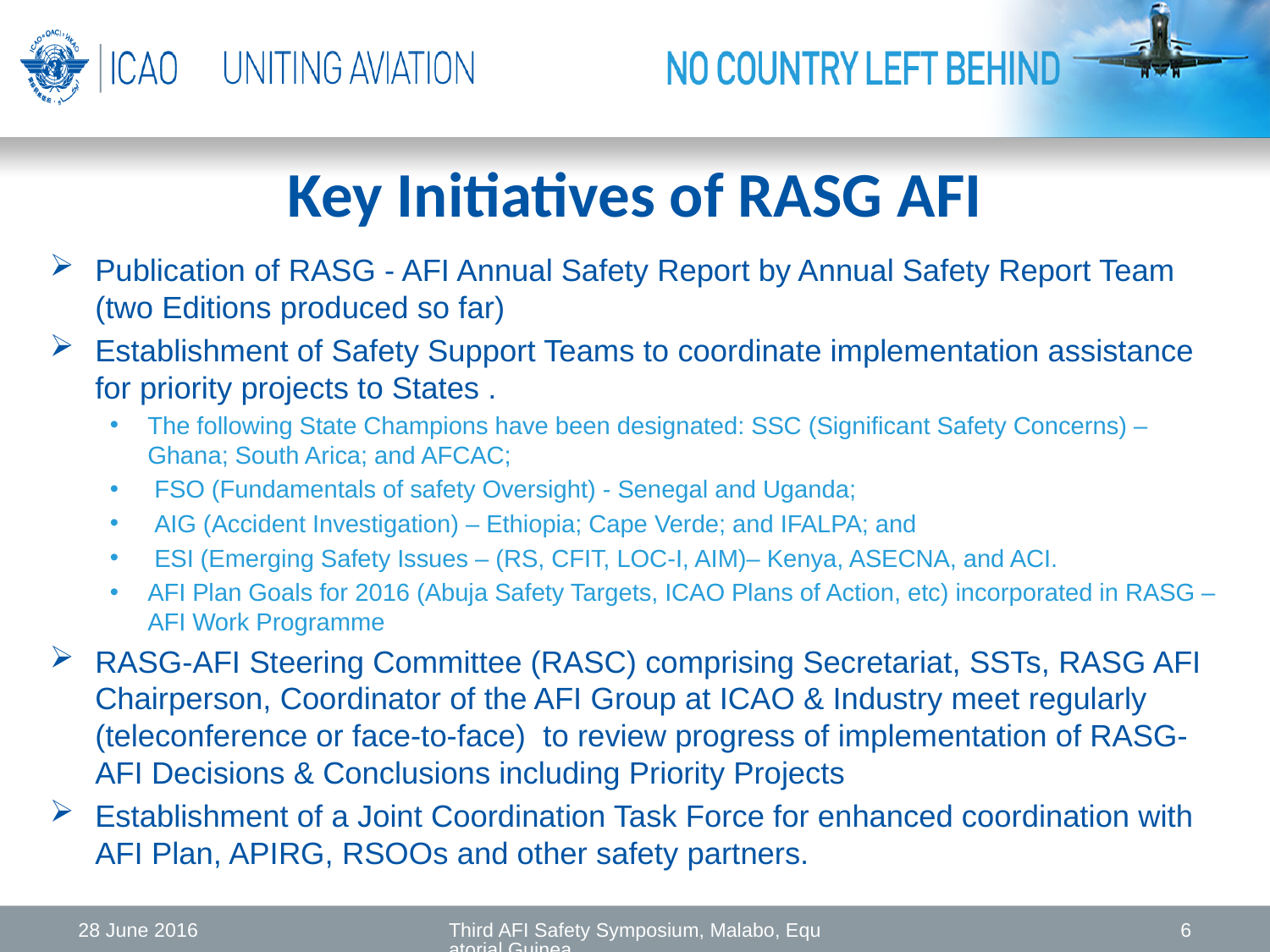

# Key Initiatives of RASG AFI
Publication of RASG - AFI Annual Safety Report by Annual Safety Report Team (two Editions produced so far)
Establishment of Safety Support Teams to coordinate implementation assistance for priority projects to States .
The following State Champions have been designated: SSC (Significant Safety Concerns) – Ghana; South Arica; and AFCAC;
 FSO (Fundamentals of safety Oversight) - Senegal and Uganda;
 AIG (Accident Investigation) – Ethiopia; Cape Verde; and IFALPA; and
 ESI (Emerging Safety Issues – (RS, CFIT, LOC-I, AIM)– Kenya, ASECNA, and ACI.
AFI Plan Goals for 2016 (Abuja Safety Targets, ICAO Plans of Action, etc) incorporated in RASG – AFI Work Programme
RASG-AFI Steering Committee (RASC) comprising Secretariat, SSTs, RASG AFI Chairperson, Coordinator of the AFI Group at ICAO & Industry meet regularly (teleconference or face-to-face)  to review progress of implementation of RASG-AFI Decisions & Conclusions including Priority Projects
Establishment of a Joint Coordination Task Force for enhanced coordination with AFI Plan, APIRG, RSOOs and other safety partners.

28 June 2016
Third AFI Safety Symposium, Malabo, Equatorial Guinea
6